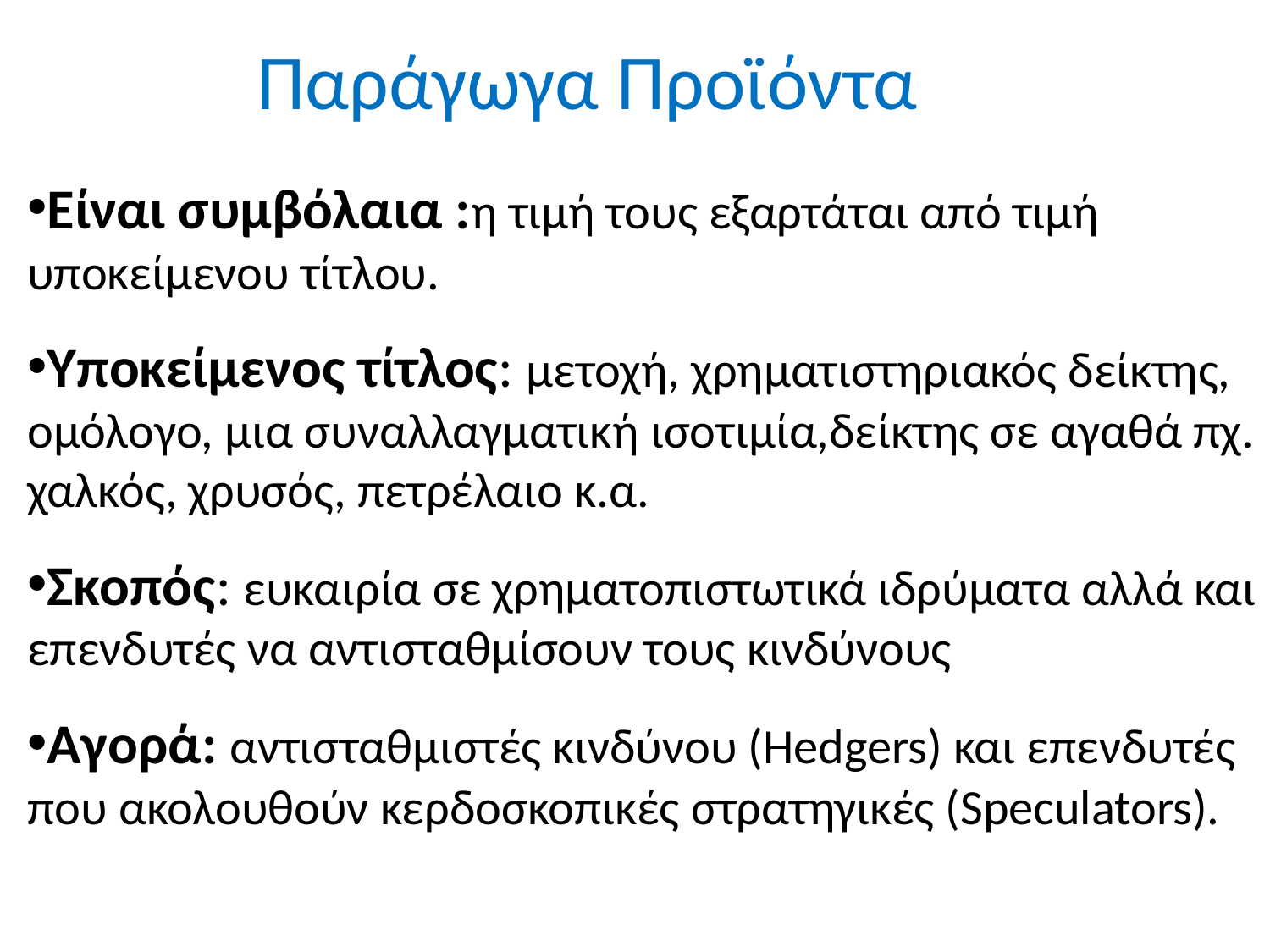

Παράγωγα Προϊόντα
Είναι συμβόλαια :η τιμή τους εξαρτάται από τιμή υποκείμενου τίτλου.
Υποκείμενος τίτλος: μετοχή, χρηματιστηριακός δείκτης, ομόλογο, μια συναλλαγματική ισοτιμία,δείκτης σε αγαθά πχ. χαλκός, χρυσός, πετρέλαιο κ.α.
Σκοπός: ευκαιρία σε χρηματοπιστωτικά ιδρύματα αλλά και επενδυτές να αντισταθμίσουν τους κινδύνους
Αγορά: αντισταθμιστές κινδύνου (Hedgers) και επενδυτές που ακολουθούν κερδοσκοπικές στρατηγικές (Speculators).